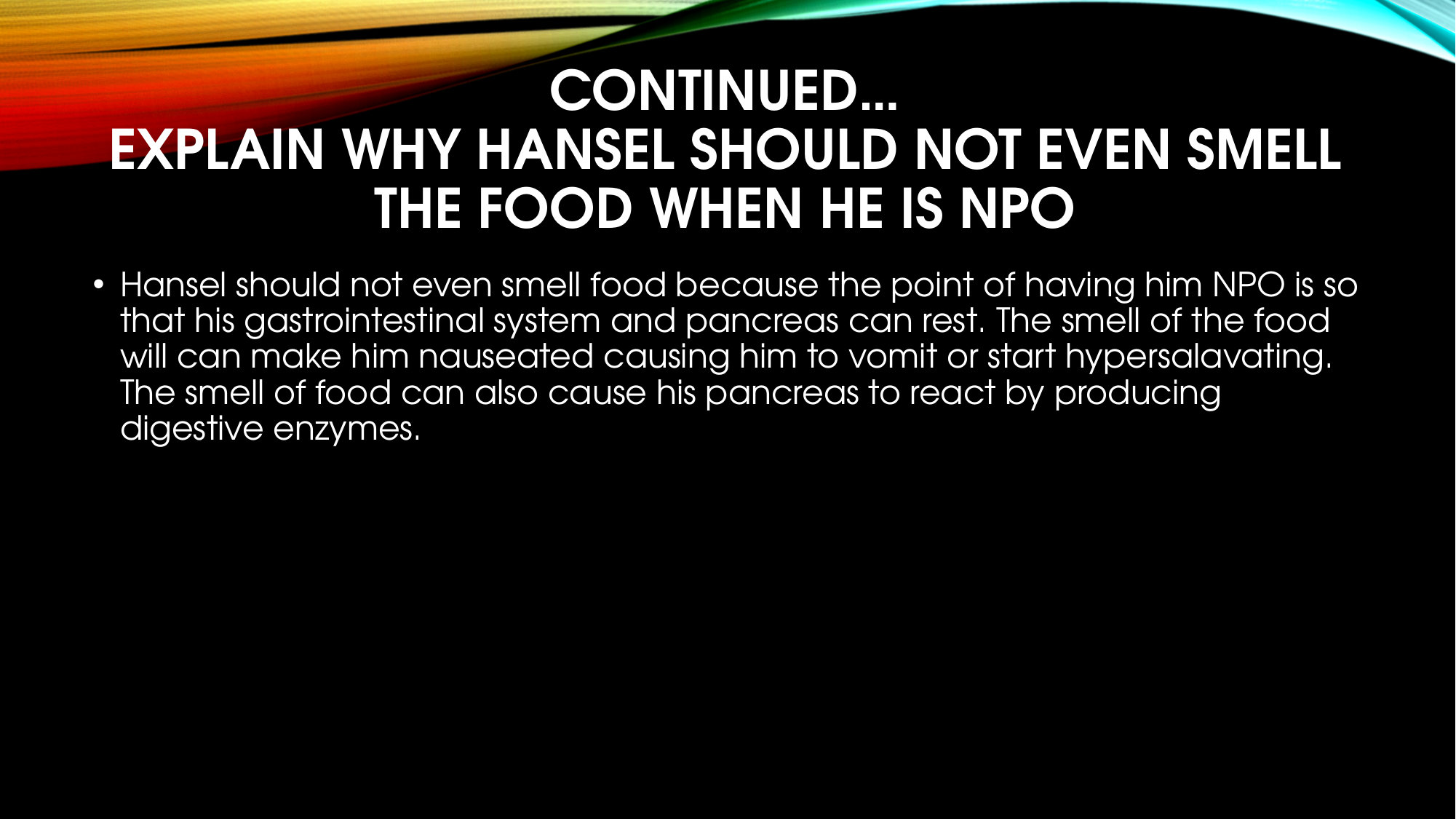

# Continued… Explain why Hansel should not even smell the food when he is NPO
Hansel should not even smell food because the point of having him NPO is so that his gastrointestinal system and pancreas can rest. The smell of the food will can make him nauseated causing him to vomit or start hypersalavating. The smell of food can also cause his pancreas to react by producing digestive enzymes.